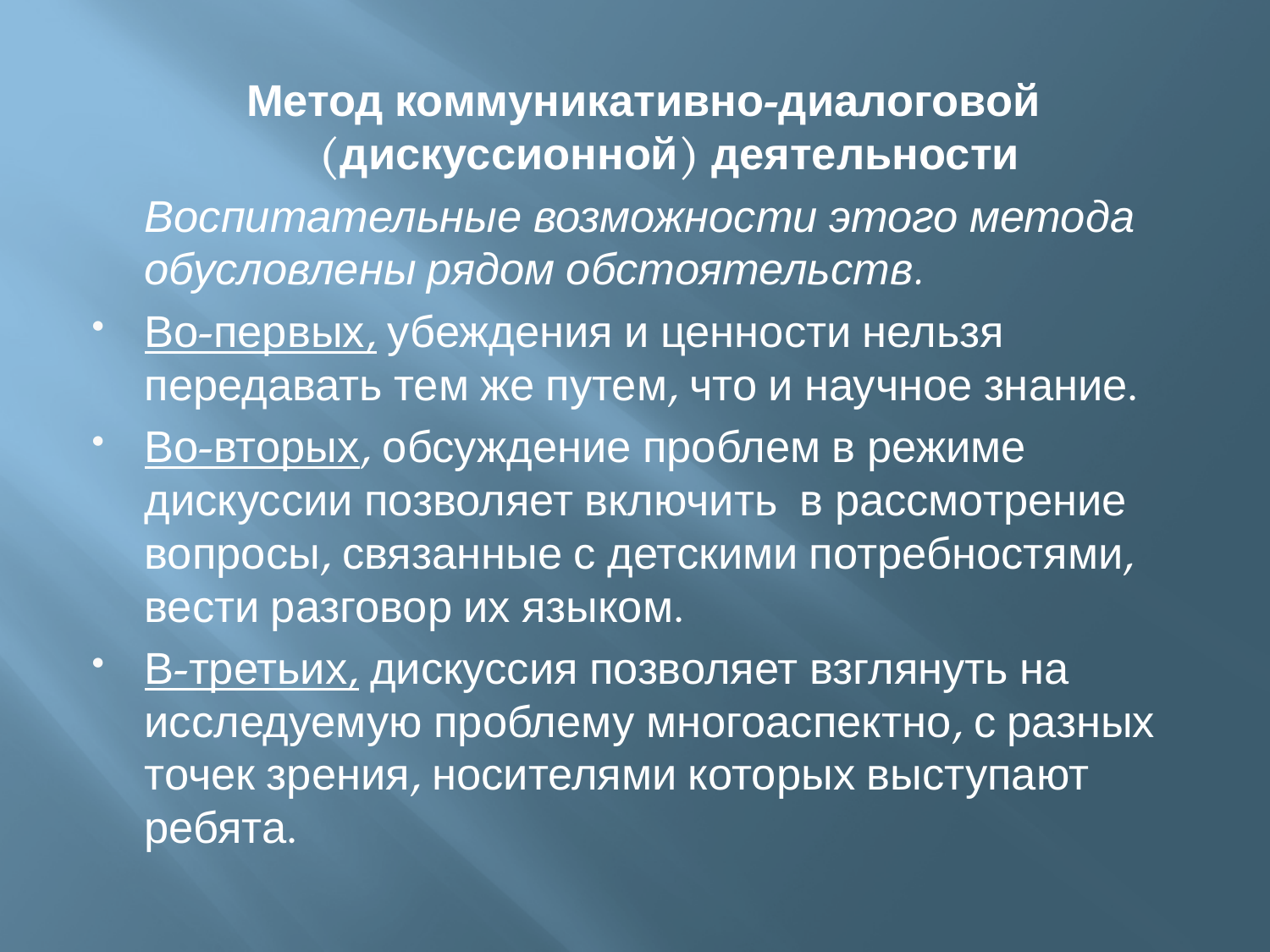

#
Метод коммуникативно-диалоговой (дискуссионной) деятельности
	Воспитательные возможности этого метода обусловлены рядом обстоятельств.
Во-первых, убеждения и ценности нельзя передавать тем же путем, что и научное знание.
Во-вторых, обсуждение проблем в режиме дискуссии позволяет включить  в рассмотрение вопросы, связанные с детскими потребностями, вести разговор их языком.
В-третьих, дискуссия позволяет взглянуть на исследуемую проблему многоаспектно, с разных точек зрения, носителями которых выступают ребята.